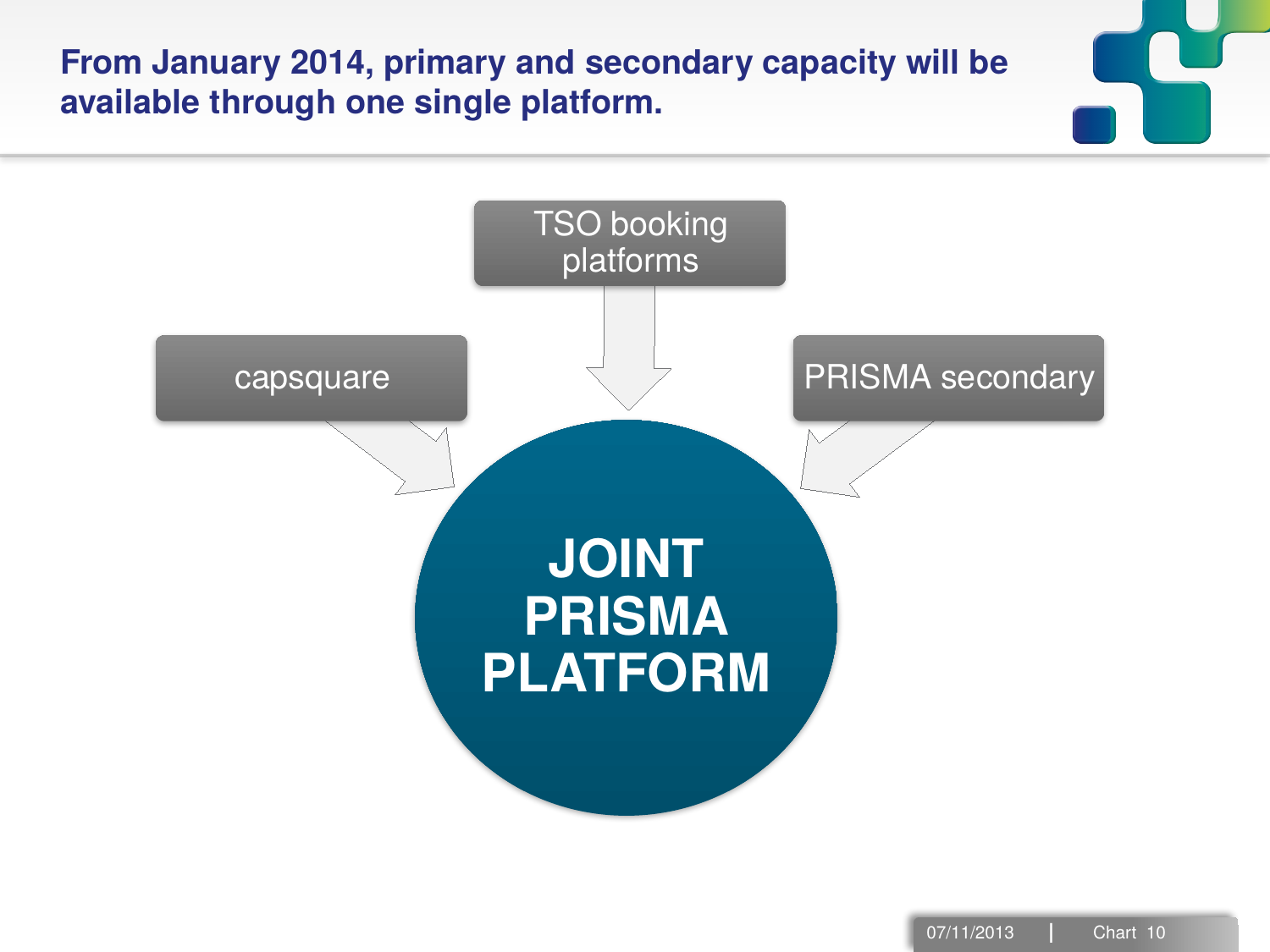

From January 2014, primary and secondary capacity will be available through one single platform.
JOINT PRISMA PLATFORM
capsquare
TSO booking platforms
PRISMA secondary